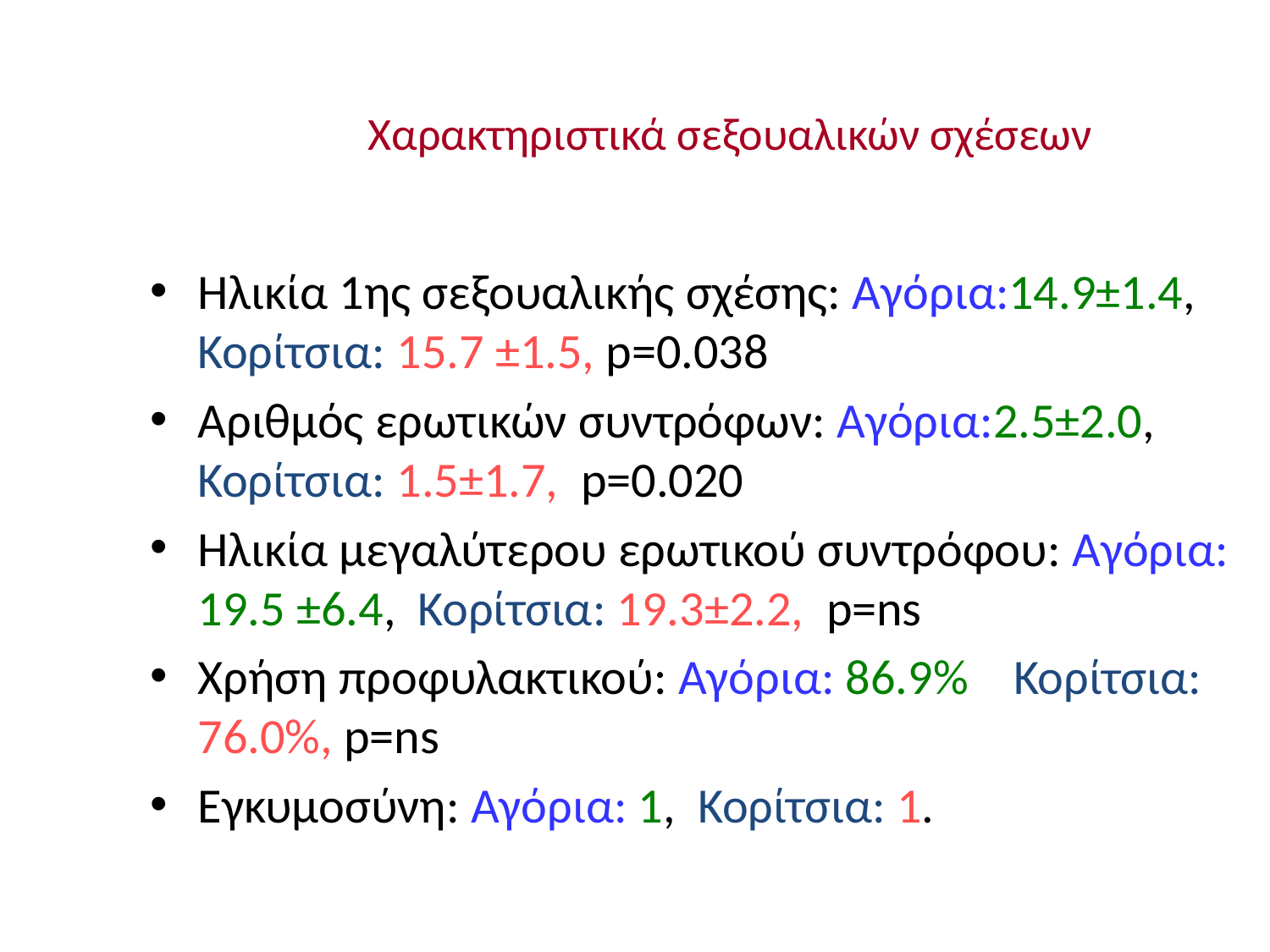

Χαρακτηριστικά σεξουαλικών σχέσεων
Ηλικία 1ης σεξουαλικής σχέσης: Αγόρια:14.9±1.4,  Κορίτσια: 15.7 ±1.5, p=0.038
Αριθμός ερωτικών συντρόφων: Αγόρια:2.5±2.0,  Κορίτσια: 1.5±1.7,  p=0.020
Ηλικία μεγαλύτερου ερωτικού συντρόφου: Αγόρια: 19.5 ±6.4,  Κορίτσια: 19.3±2.2,  p=ns
Χρήση προφυλακτικού: Αγόρια: 86.9%    Κορίτσια: 76.0%, p=ns
Εγκυμοσύνη: Αγόρια: 1,  Κορίτσια: 1.